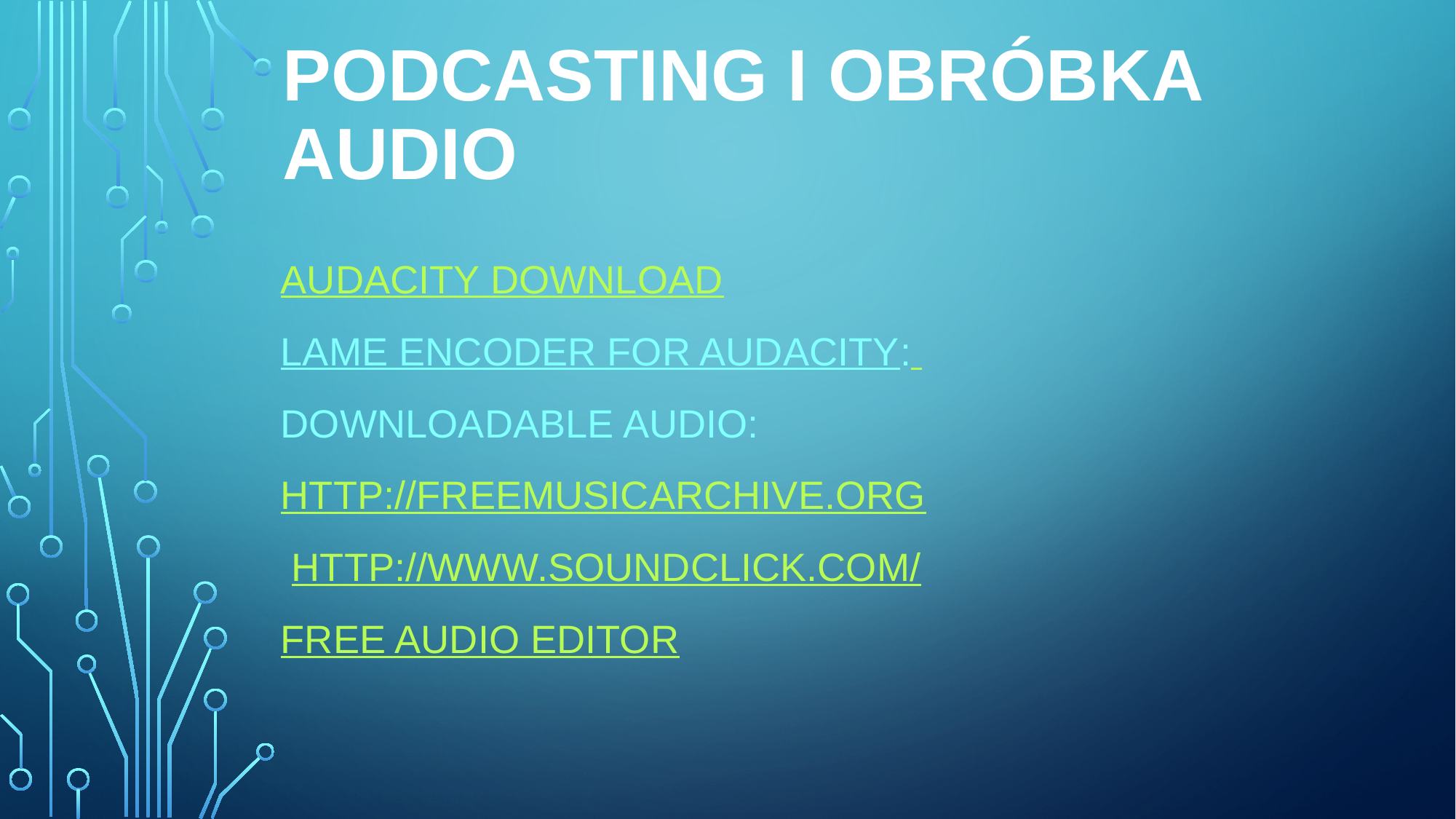

# Podcasting I OBRÓBKA Audio
Audacity Download
Lame encoder for Audacity:
Downloadable audio:
http://freemusicarchive.org
 http://www.soundclick.com/
Free Audio Editor